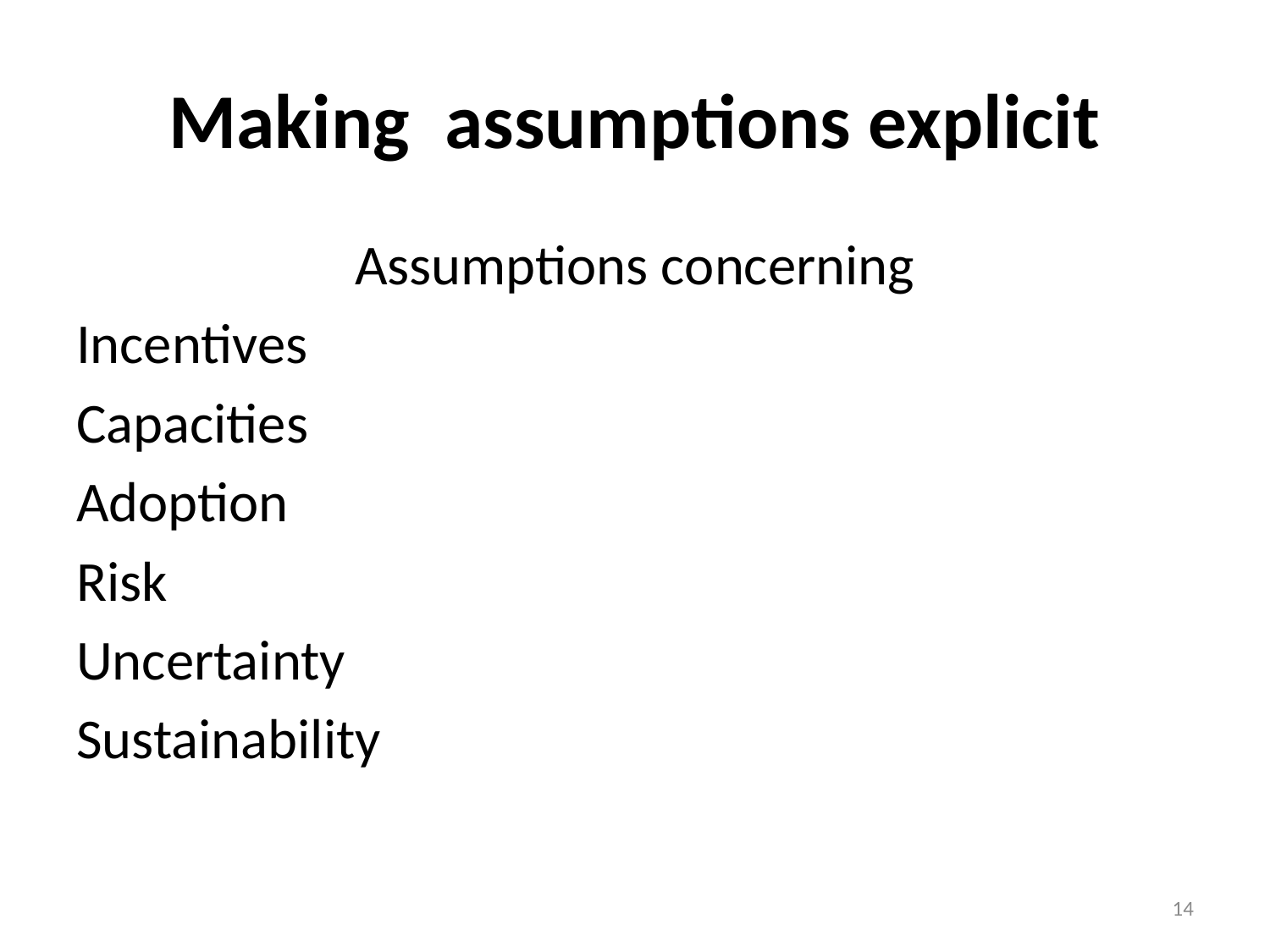

# Making  assumptions explicit
Assumptions concerning
Incentives
Capacities
Adoption
Risk
Uncertainty
Sustainability

14